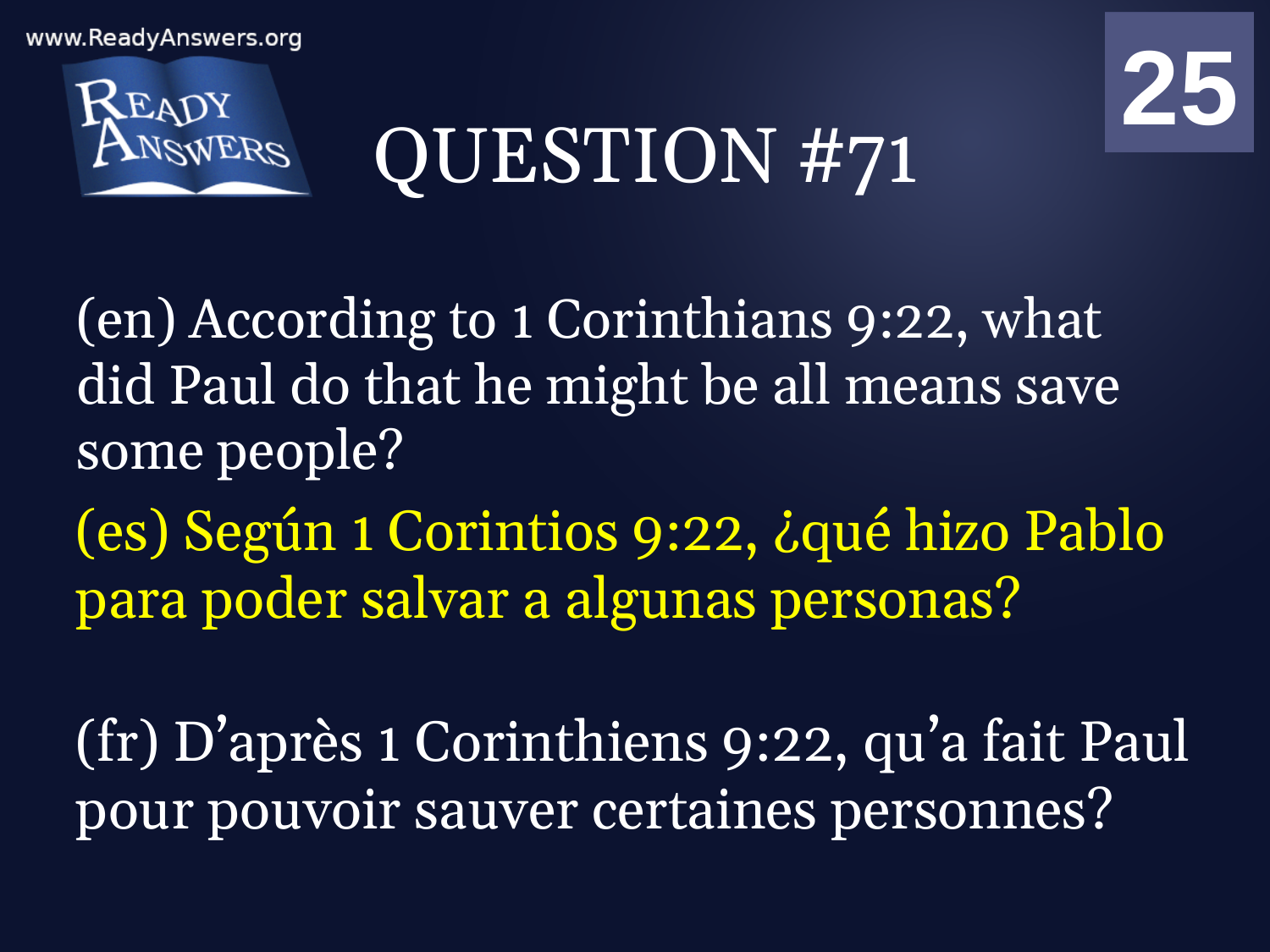

01
02
03
04
05
06
07
08
09
10
11
12
13
14
15
16
17
18
19
20
21
22
23
24
25
00
# QUESTION #71
(en) According to 1 Corinthians 9:22, what did Paul do that he might be all means save some people?
(es) Según 1 Corintios 9:22, ¿qué hizo Pablo para poder salvar a algunas personas?
(fr) D’après 1 Corinthiens 9:22, qu’a fait Paul pour pouvoir sauver certaines personnes?